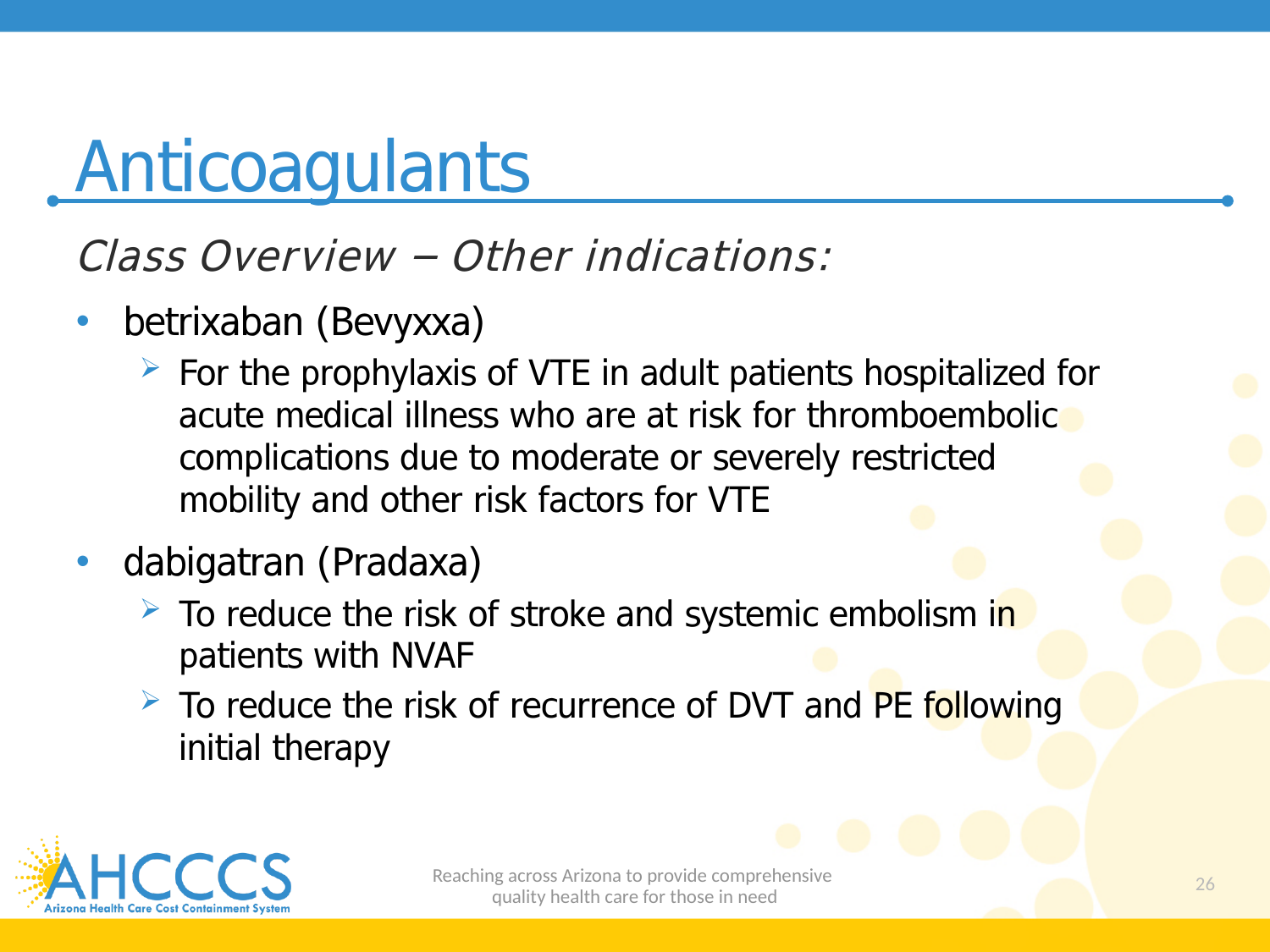

# Anticoagulants
Class Overview – Other indications:
betrixaban (Bevyxxa)
For the prophylaxis of VTE in adult patients hospitalized for acute medical illness who are at risk for thromboembolic complications due to moderate or severely restricted mobility and other risk factors for VTE
dabigatran (Pradaxa)
To reduce the risk of stroke and systemic embolism in patients with NVAF
To reduce the risk of recurrence of DVT and PE following initial therapy

Reaching across Arizona to provide comprehensive
quality health care for those in need
26